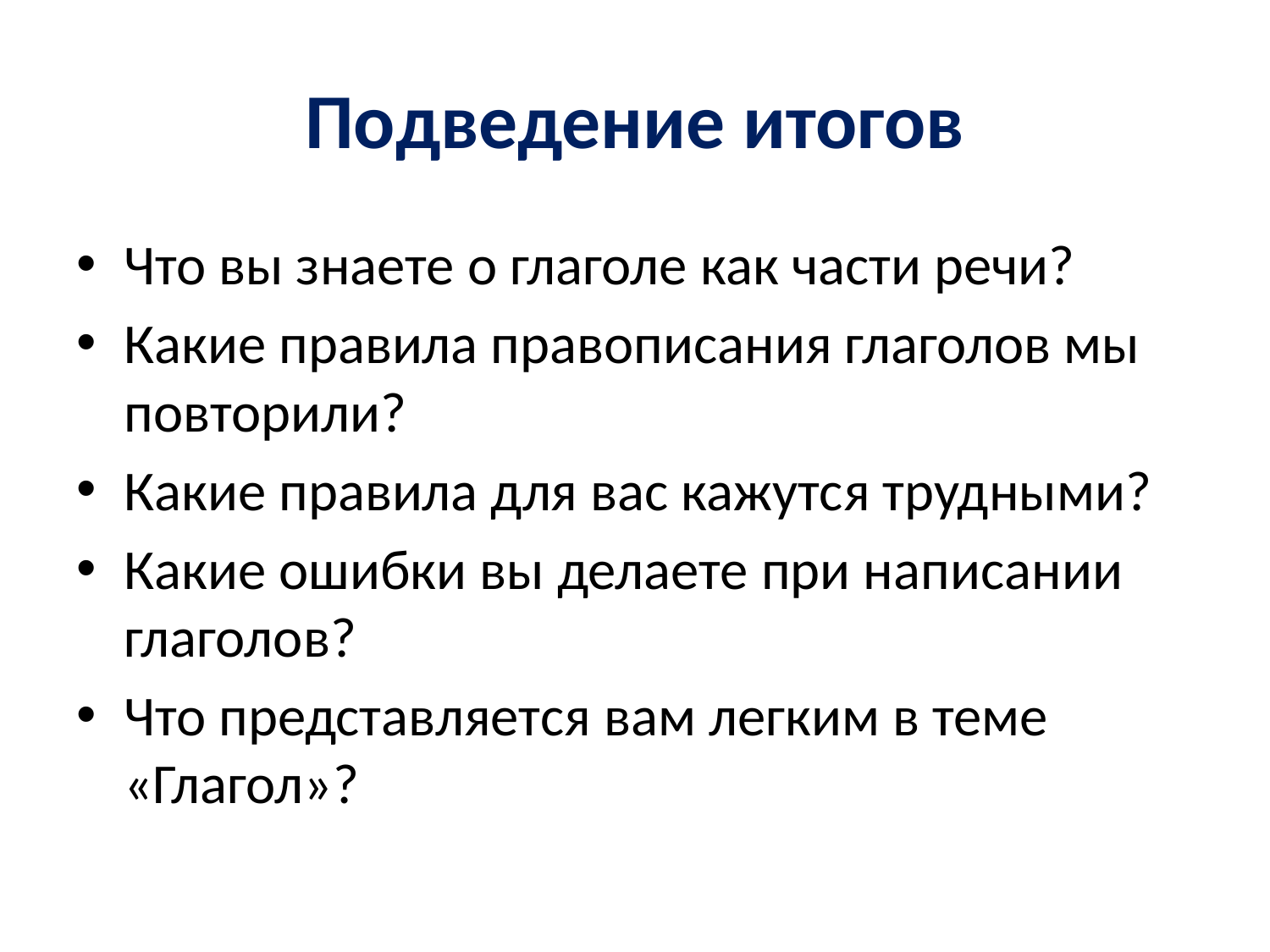

# Подведение итогов
Что вы знаете о глаголе как части речи?
Какие правила правописания глаголов мы повторили?
Какие правила для вас кажутся трудными?
Какие ошибки вы делаете при написании глаголов?
Что представляется вам легким в теме «Глагол»?